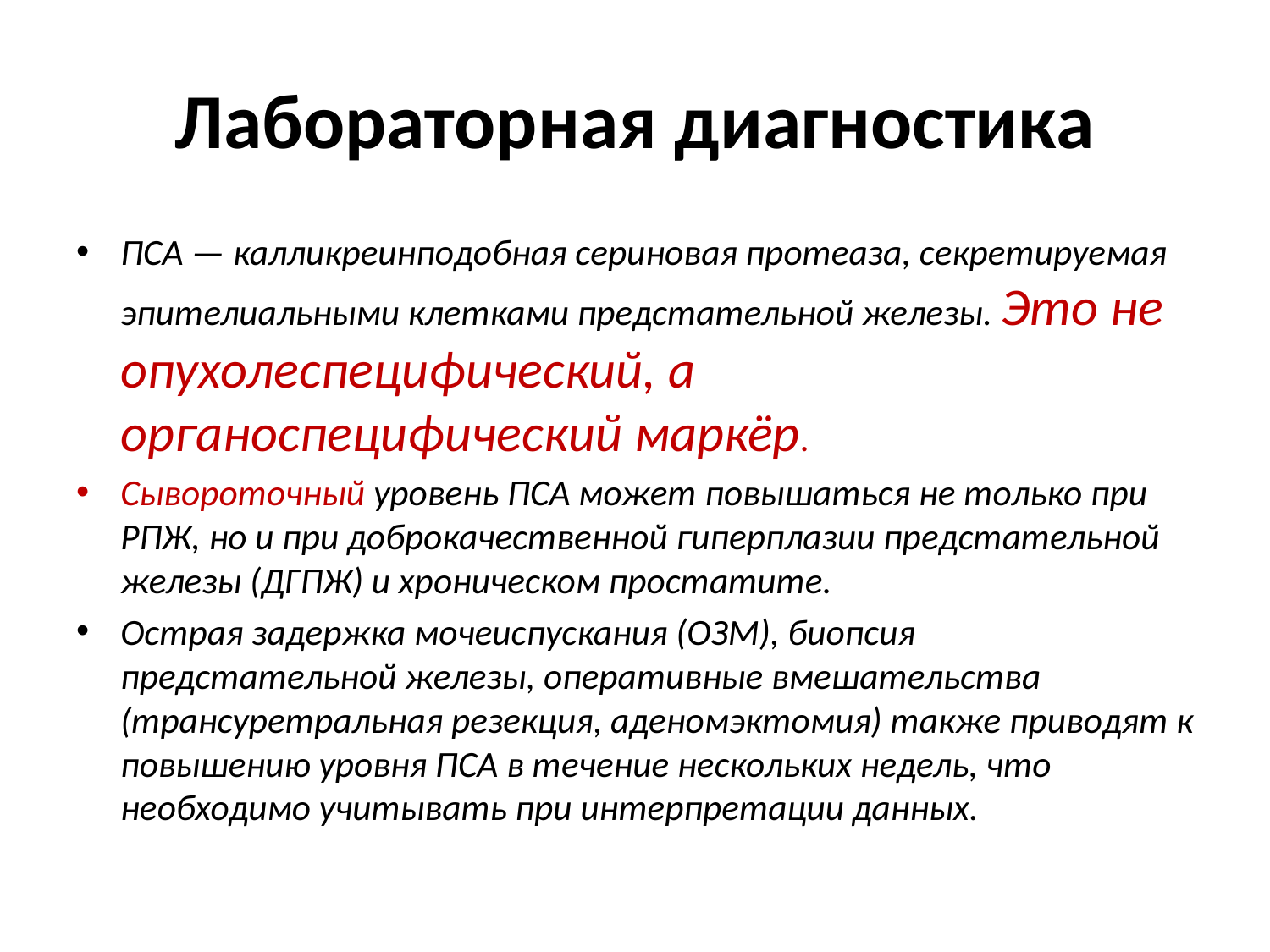

# Лабораторная диагностика
ПСА — калликреинподобная сериновая протеаза, секретируемая эпителиальными клетками предстательной железы. Это не опухолеспецифический, а органоспецифический маркёр.
Сывороточный уровень ПСА может повышаться не только при РПЖ, но и при доброкачественной гиперплазии предстательной железы (ДГПЖ) и хроническом простатите.
Острая задержка мочеиспускания (ОЗМ), биопсия предстательной железы, оперативные вмешательства (трансуретральная резекция, аденомэктомия) также приводят к повышению уровня ПСА в течение нескольких недель, что необходимо учитывать при интерпретации данных.